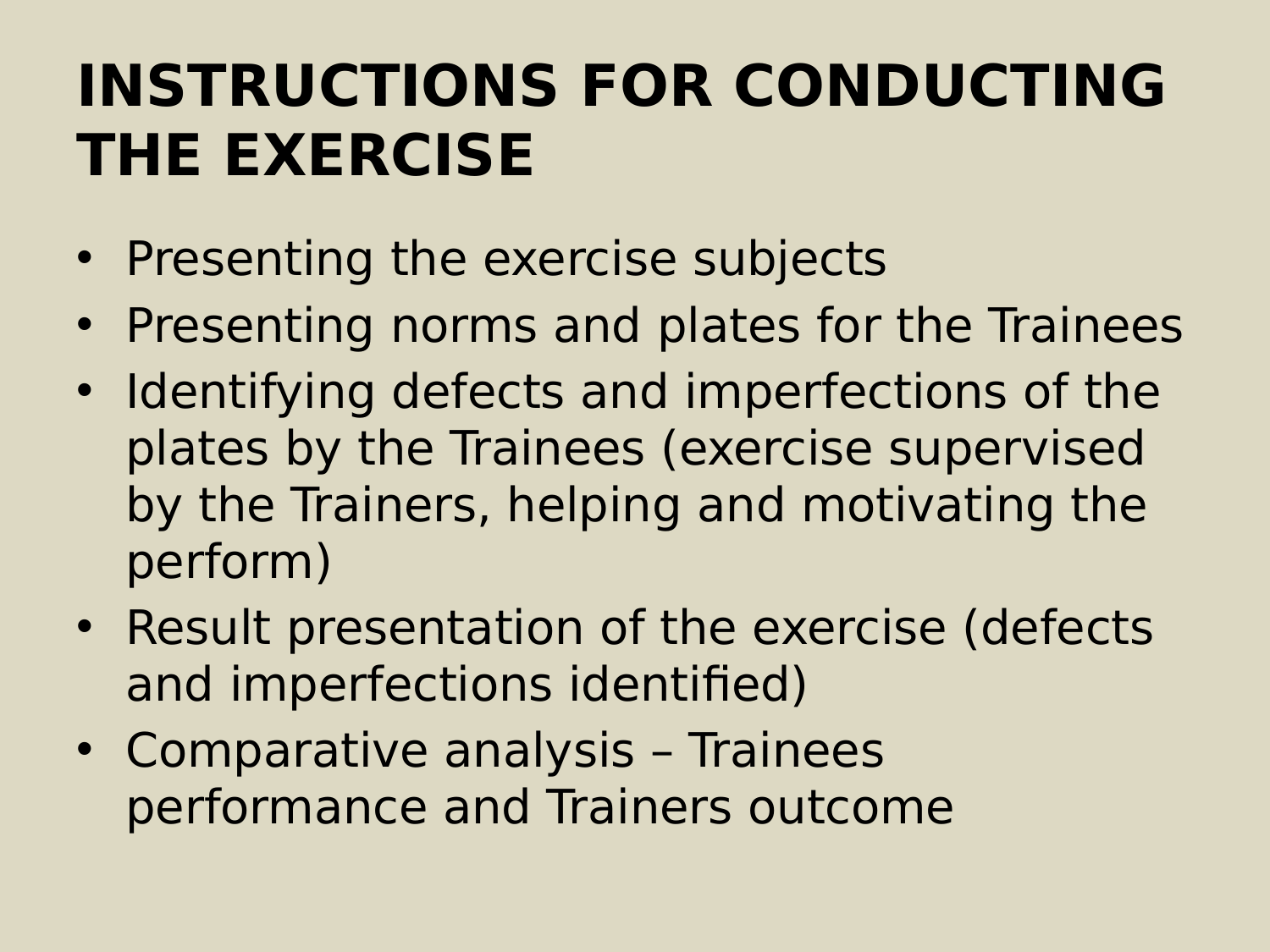

# INSTRUCTIONS FOR CONDUCTING THE EXERCISE
Presenting the exercise subjects
Presenting norms and plates for the Trainees
Identifying defects and imperfections of the plates by the Trainees (exercise supervised by the Trainers, helping and motivating the perform)
Result presentation of the exercise (defects and imperfections identified)
Comparative analysis – Trainees performance and Trainers outcome